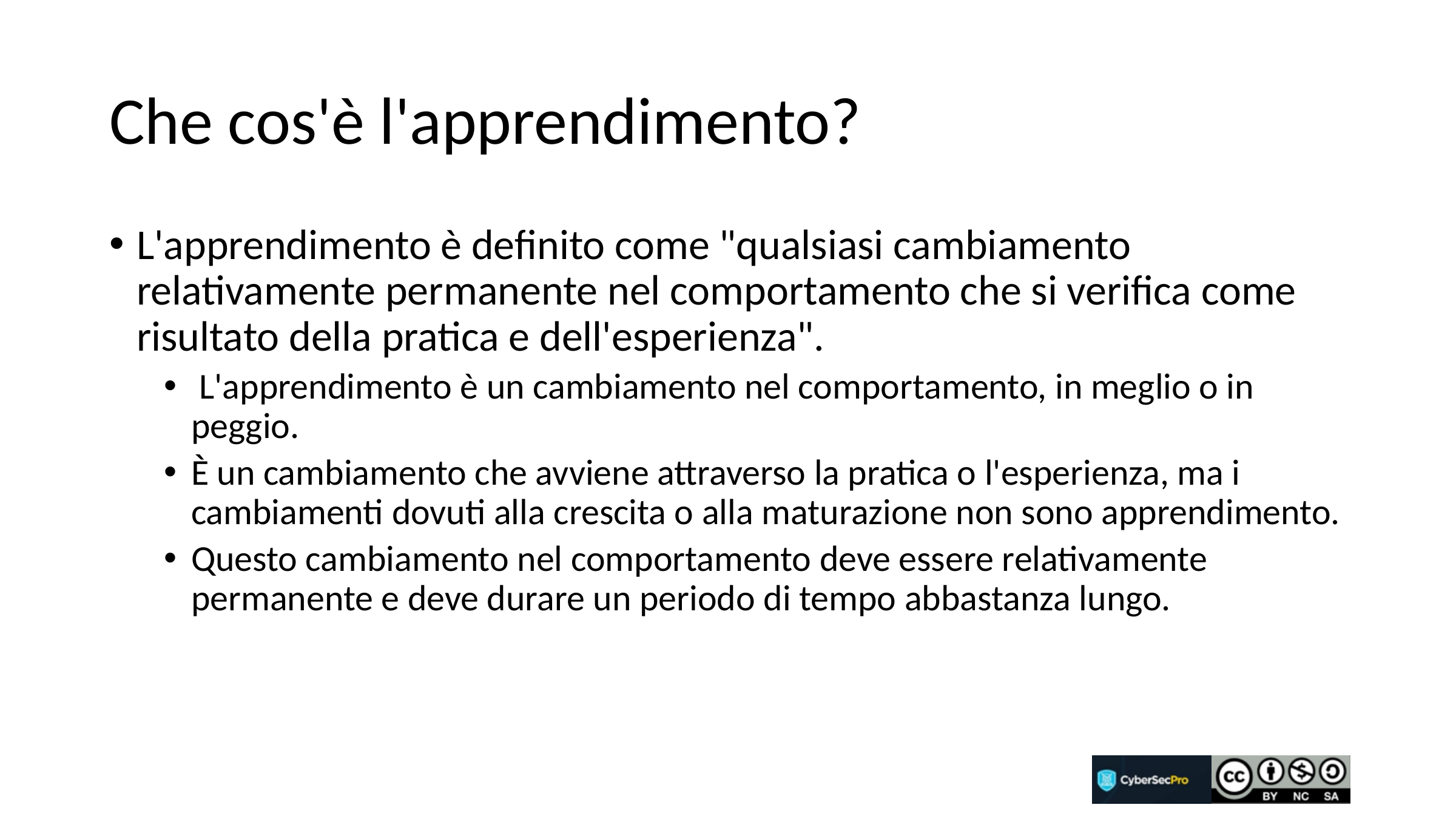

# Che cos'è l'apprendimento?
L'apprendimento è definito come "qualsiasi cambiamento relativamente permanente nel comportamento che si verifica come risultato della pratica e dell'esperienza".
 L'apprendimento è un cambiamento nel comportamento, in meglio o in peggio.
È un cambiamento che avviene attraverso la pratica o l'esperienza, ma i cambiamenti dovuti alla crescita o alla maturazione non sono apprendimento.
Questo cambiamento nel comportamento deve essere relativamente permanente e deve durare un periodo di tempo abbastanza lungo.